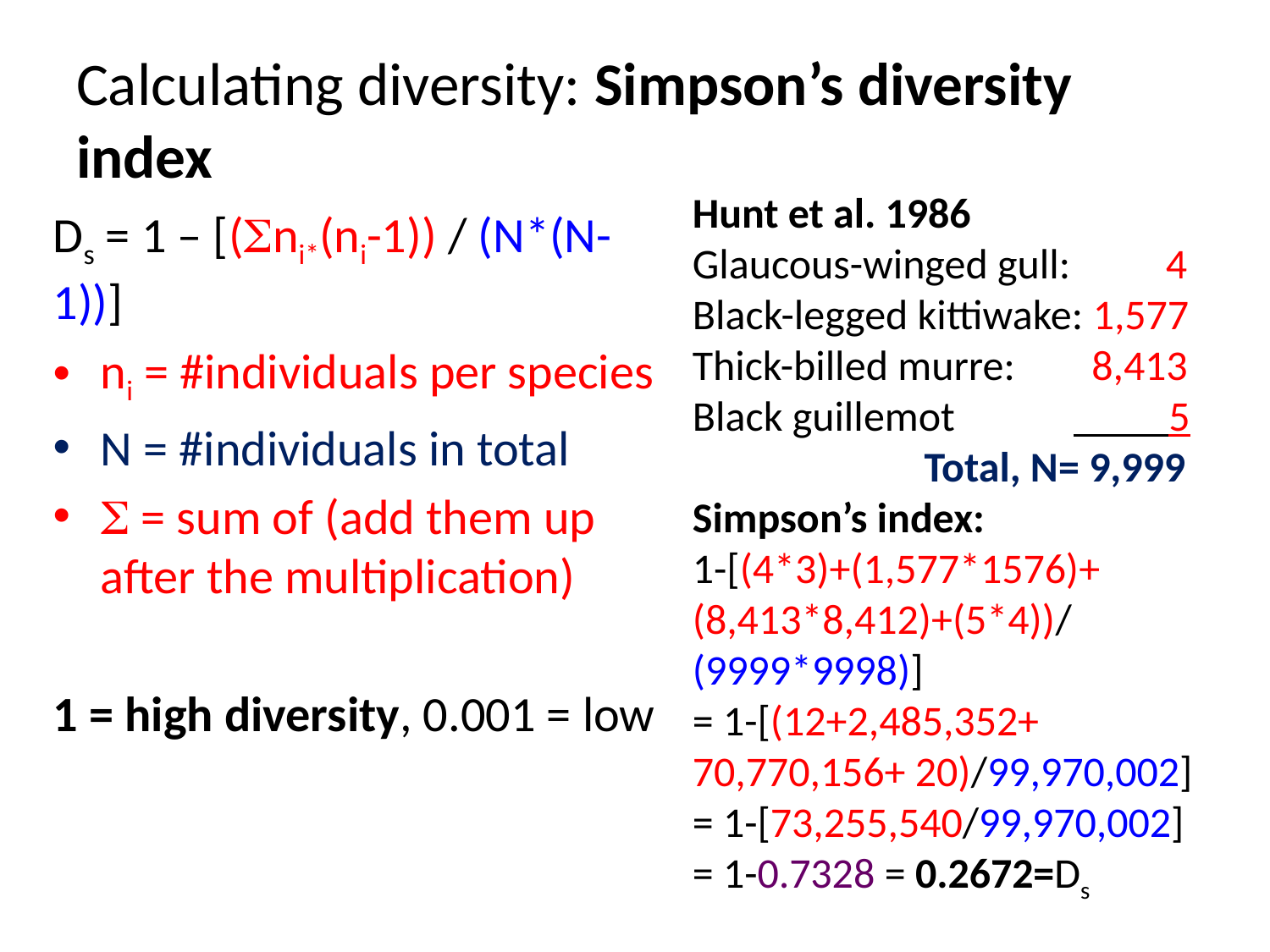

# Calculating diversity: Simpson’s diversity index
Hunt et al. 1986
Glaucous-winged gull:          4
Black-legged kittiwake: 1,577
Thick-billed murre:        8,413
Black guillemot            	          5
	           Total, N= 9,999
Simpson’s index:
1-[(4*3)+(1,577*1576)+ (8,413*8,412)+(5*4))/
(9999*9998)]
= 1-[(12+2,485,352+
70,770,156+ 20)/99,970,002]
= 1-[73,255,540/99,970,002]
= 1-0.7328 = 0.2672=Ds
Ds = 1 – [(Σni*(ni-1)) / (N*(N-1))]
ni = #individuals per species
N = #individuals in total
Σ = sum of (add them up after the multiplication)

1 = high diversity, 0.001 = low